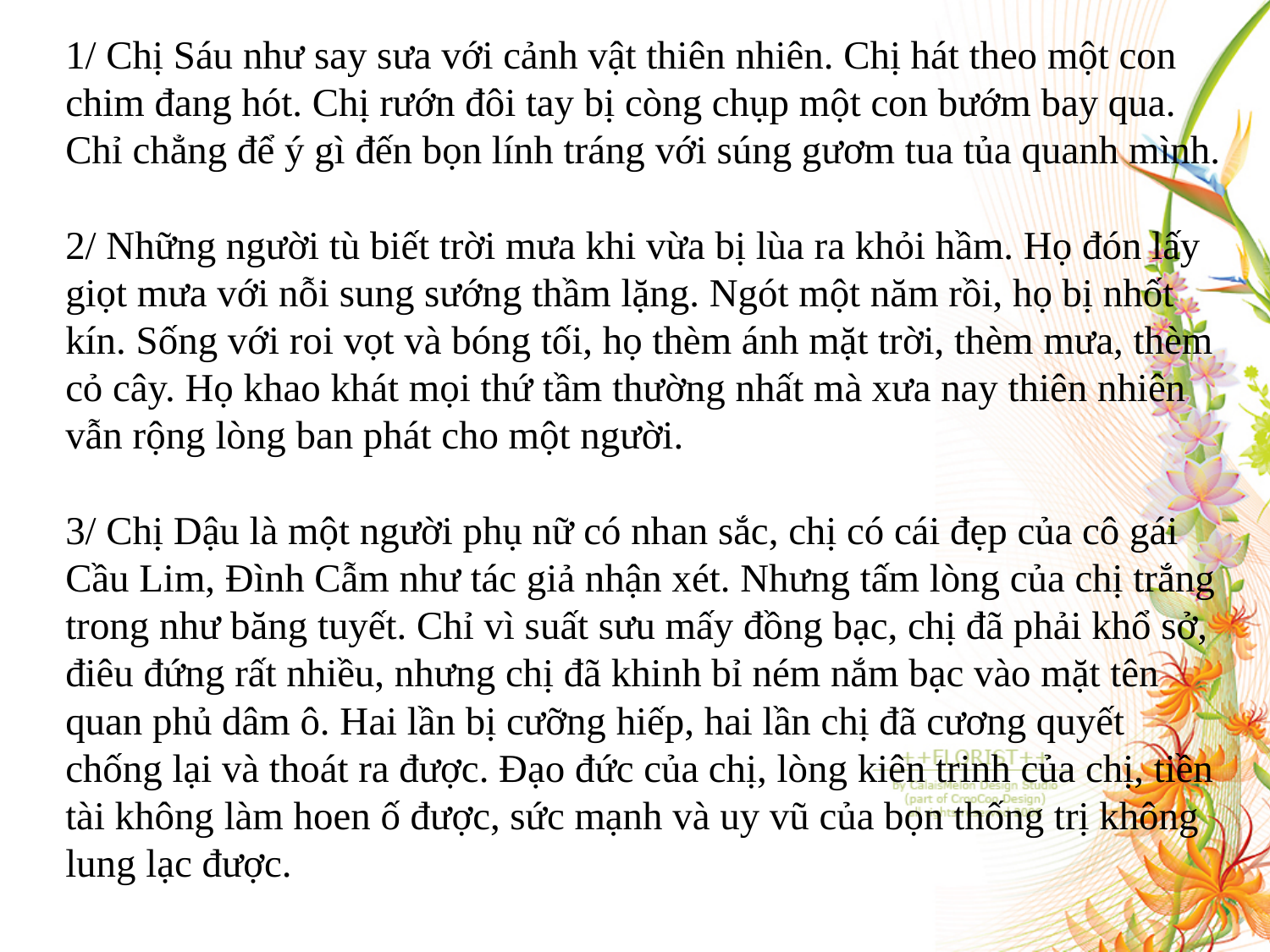

1/ Chị Sáu như say sưa với cảnh vật thiên nhiên. Chị hát theo một con chim đang hót. Chị rướn đôi tay bị còng chụp một con bướm bay qua. Chỉ chẳng để ý gì đến bọn lính tráng với súng gươm tua tủa quanh mình.
2/ Những người tù biết trời mưa khi vừa bị lùa ra khỏi hầm. Họ đón lấy giọt mưa với nỗi sung sướng thầm lặng. Ngót một năm rồi, họ bị nhốt kín. Sống với roi vọt và bóng tối, họ thèm ánh mặt trời, thèm mưa, thèm cỏ cây. Họ khao khát mọi thứ tầm thường nhất mà xưa nay thiên nhiên vẫn rộng lòng ban phát cho một người.
3/ Chị Dậu là một người phụ nữ có nhan sắc, chị có cái đẹp của cô gái Cầu Lim, Ðình Cẫm như tác giả nhận xét. Nhưng tấm lòng của chị trắng trong như băng tuyết. Chỉ vì suất sưu mấy đồng bạc, chị đã phải khổ sở, điêu đứng rất nhiều, nhưng chị đã khinh bỉ ném nắm bạc vào mặt tên quan phủ dâm ô. Hai lần bị cưỡng hiếp, hai lần chị đã cương quyết chống lại và thoát ra được. Ðạo đức của chị, lòng kiên trinh của chị, tiền tài không làm hoen ố được, sức mạnh và uy vũ của bọn thống trị không lung lạc được.